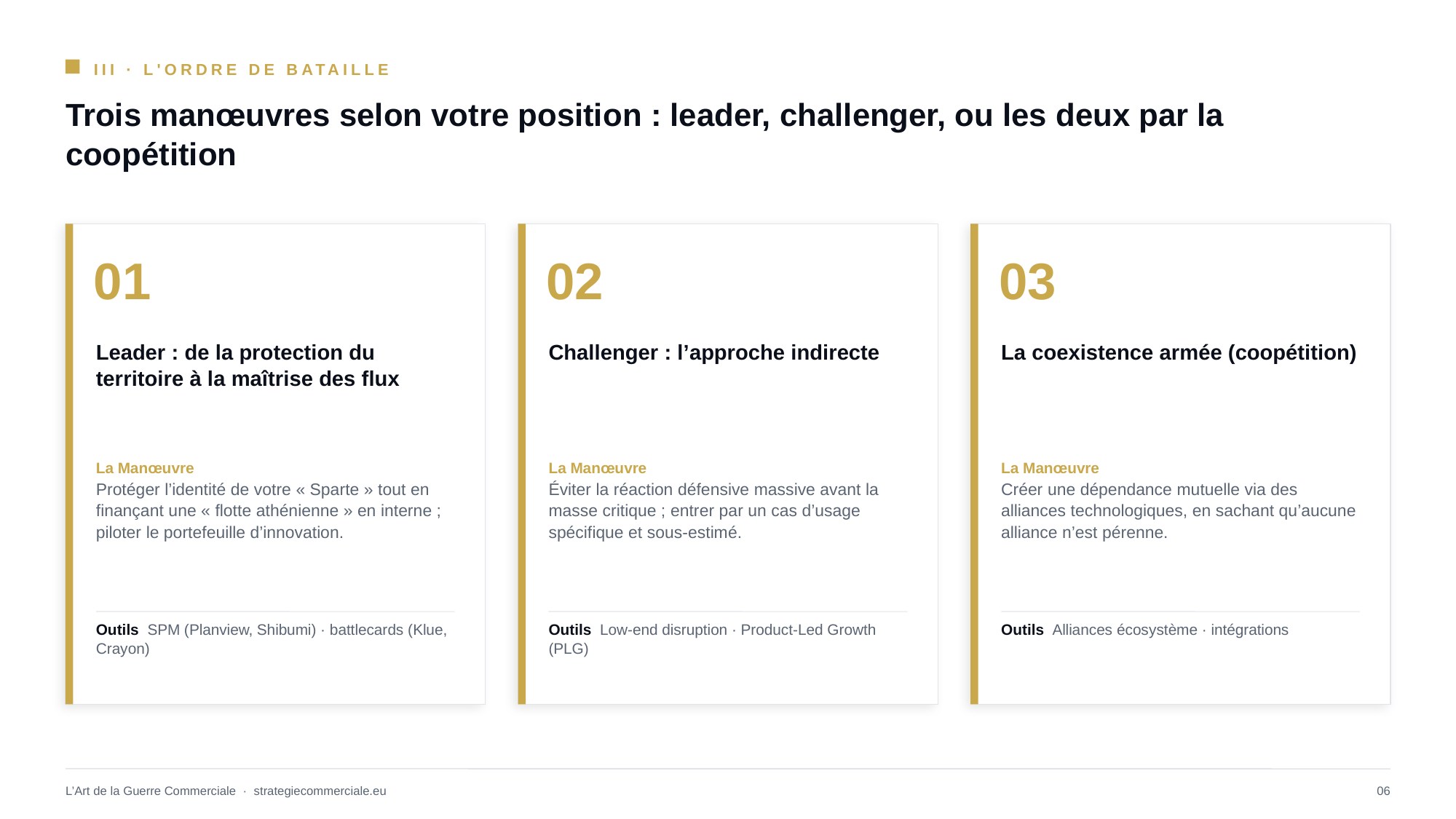

III · L'ORDRE DE BATAILLE

Trois manœuvres selon votre position : leader, challenger, ou les deux par la coopétition

01
02
03
Leader : de la protection du territoire à la maîtrise des flux
Challenger : l’approche indirecte
La coexistence armée (coopétition)
La Manœuvre
Protéger l’identité de votre « Sparte » tout en finançant une « flotte athénienne » en interne ; piloter le portefeuille d’innovation.
La Manœuvre
Éviter la réaction défensive massive avant la masse critique ; entrer par un cas d’usage spécifique et sous-estimé.
La Manœuvre
Créer une dépendance mutuelle via des alliances technologiques, en sachant qu’aucune alliance n’est pérenne.

Outils  SPM (Planview, Shibumi) · battlecards (Klue, Crayon)
Outils  Low-end disruption · Product-Led Growth (PLG)
Outils  Alliances écosystème · intégrations

L’Art de la Guerre Commerciale  ·  strategiecommerciale.eu
06